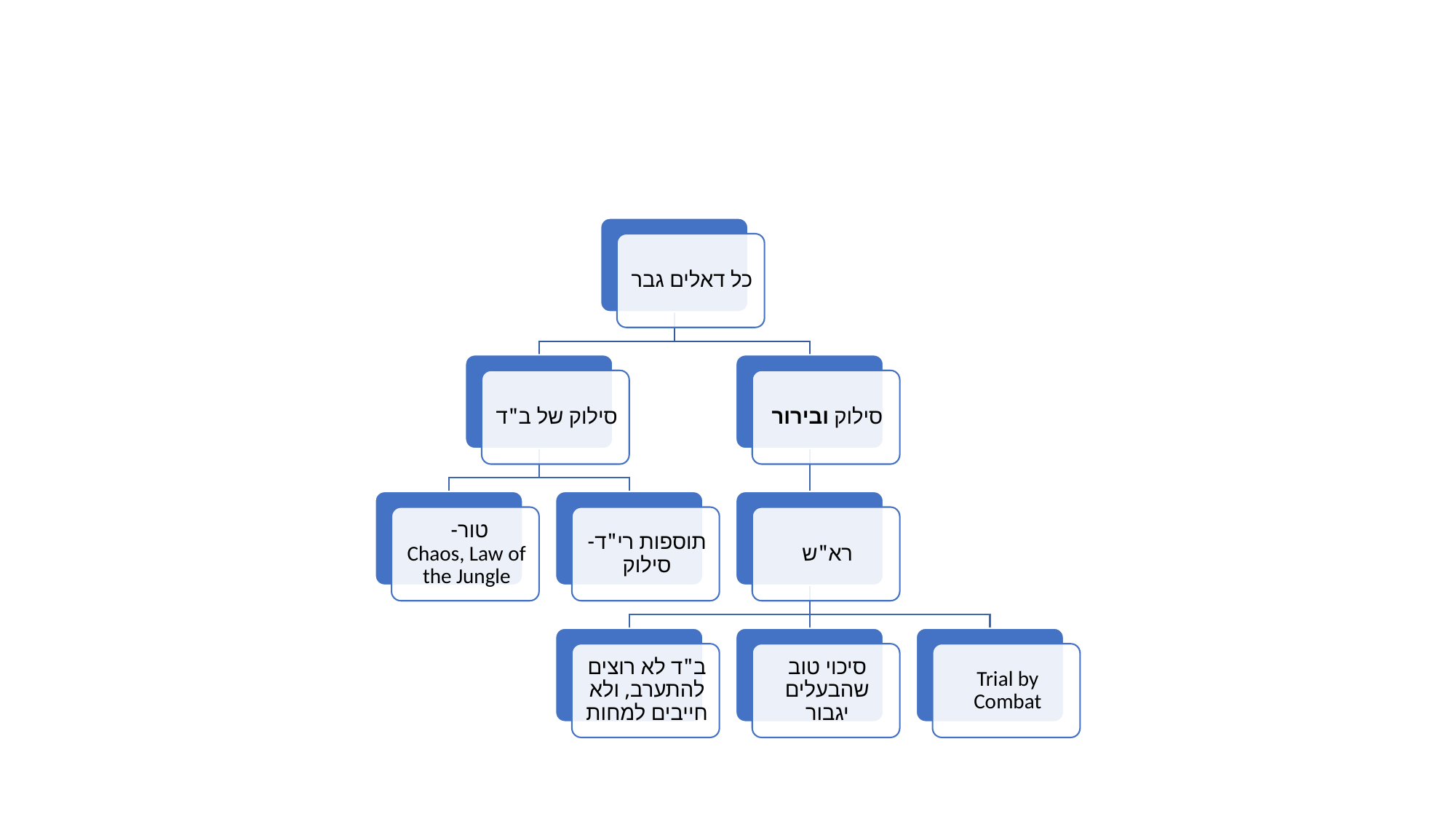

#
כל דאלים גבר
סילוק של ב"ד
טור-
Chaos, Law of the Jungle
תוספות רי"ד-
סילוק
סילוק ובירור
רא"ש
ב"ד לא רוצים להתערב, ולא חייבים למחות
סיכוי טוב שהבעלים יגבור
Trial by Combat